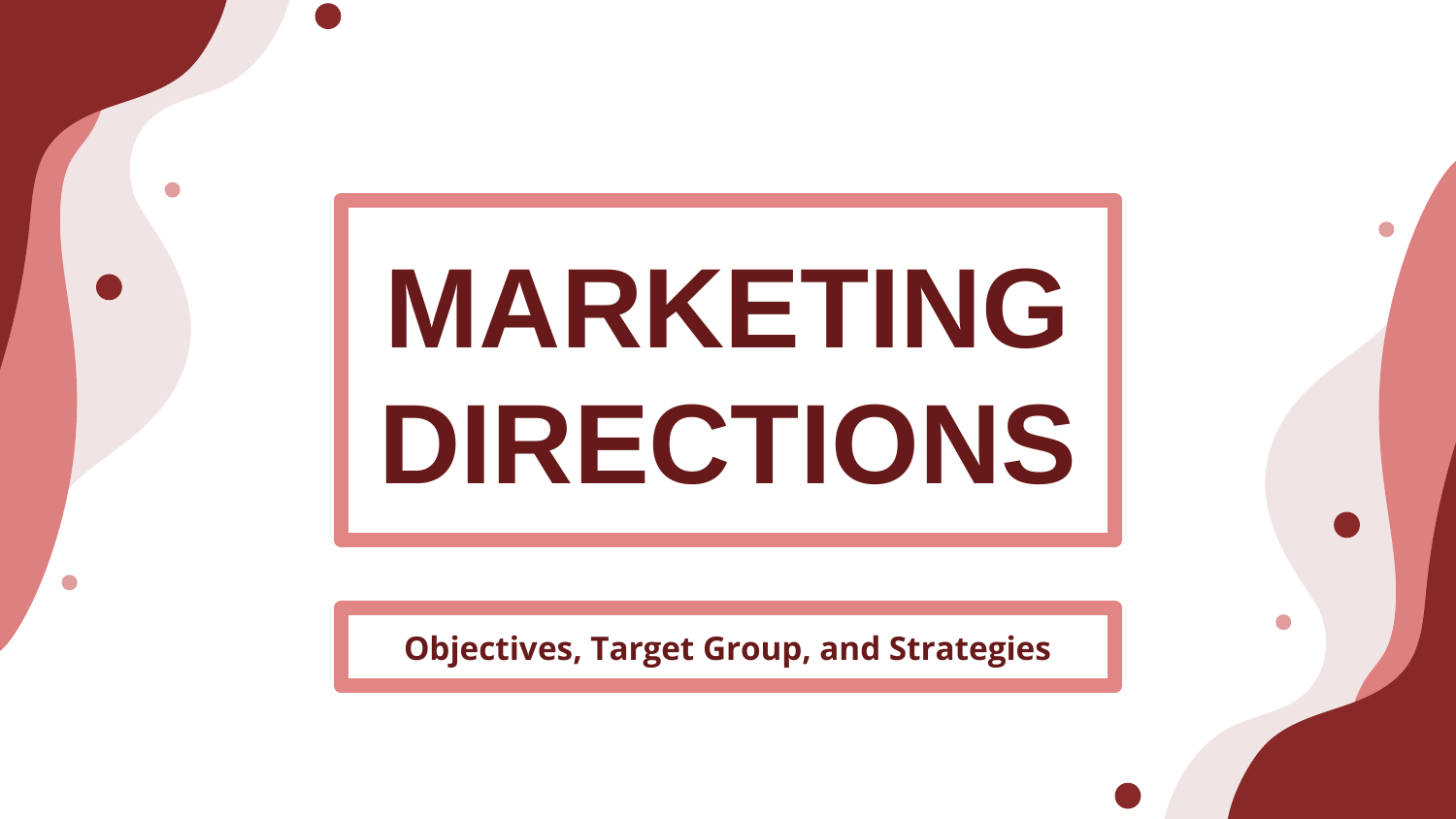

# MARKETING DIRECTIONS
Objectives, Target Group, and Strategies